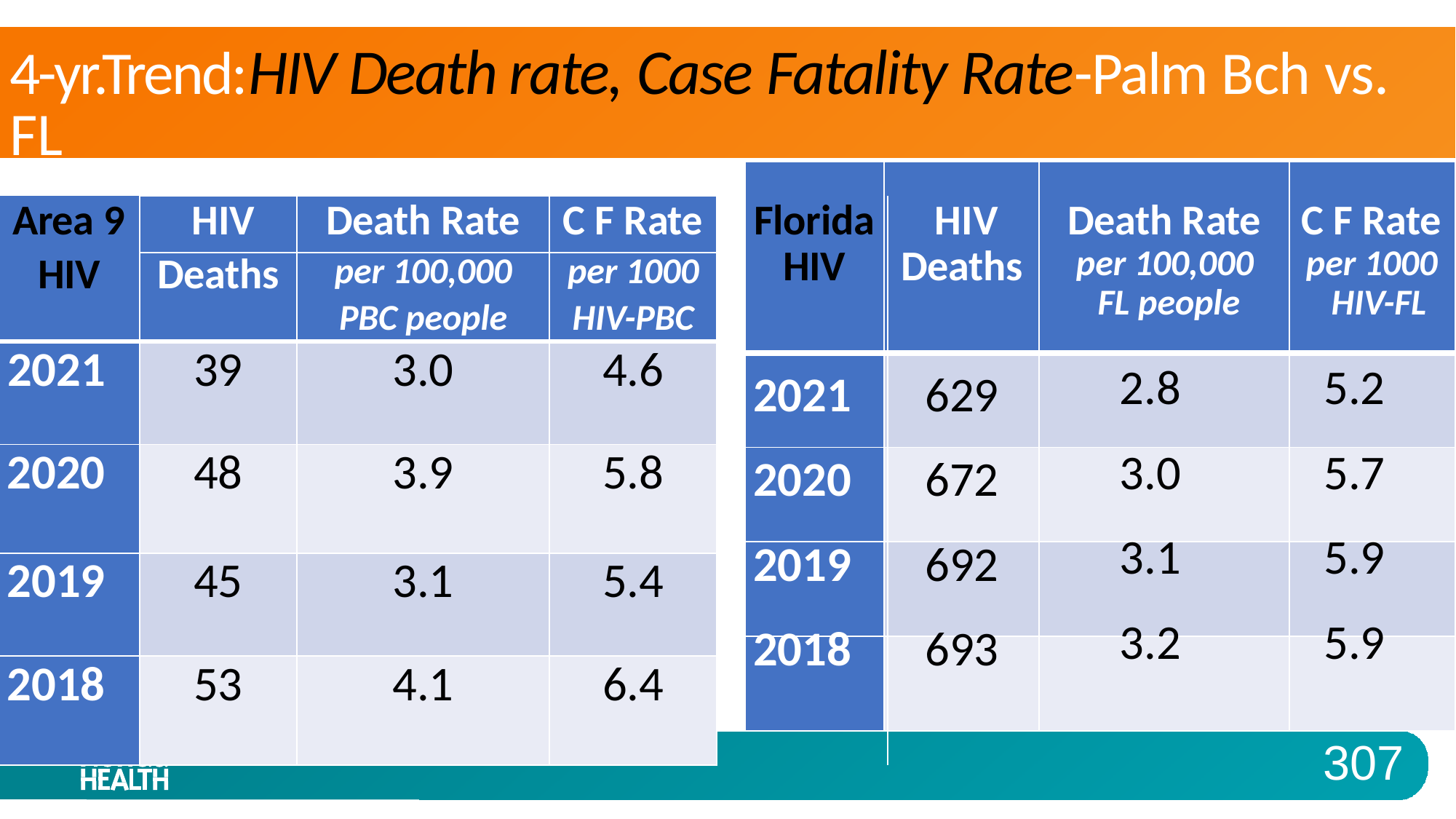

| 4-yr.Trend:HIV Death rate, Case Fatality Rate-Palm Bch vs. FL |  |  |  |  |  |  |  |
| --- | --- | --- | --- | --- | --- | --- | --- |
| Area 9 | HIV | Death Rate | C F Rate | Florida HIV 2021 2020 2019 2018 | HIV Deaths 629 672 692 693 | Death Rate per 100,000 FL people 2.8 3.0 3.1 3.2 | C F Rate per 1000 HIV-FL 5.2 5.7 5.9 5.9 |
| HIV | Deaths | per 100,000 | per 1000 |  |  |  |  |
|  |  | PBC people | HIV-PBC |  |  |  |  |
| 2021 | 39 | 3.0 | 4.6 |  |  |  |  |
| 2020 | 48 | 3.9 | 5.8 |  |  |  |  |
| 2019 | 45 | 3.1 | 5.4 |  |  |  |  |
| 2018 | 53 | 4.1 | 6.4 |  |  |  |  |
|  |  |  |  |
| --- | --- | --- | --- |
|  |  |  |  |
|  |  |  |  |
|  |  |  |  |
|  |  |  |  |
307